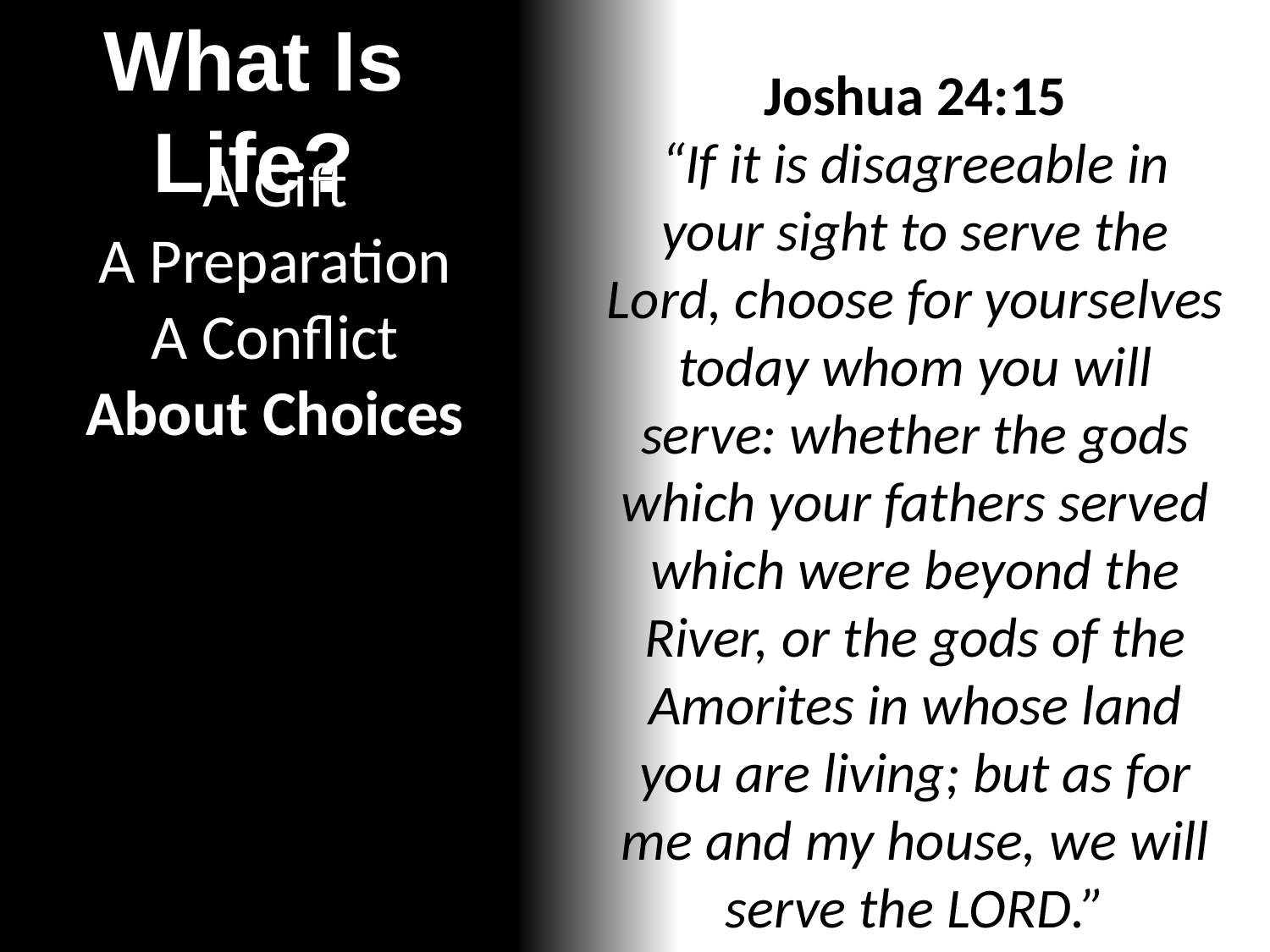

What Is Life?

Joshua 24:15
“If it is disagreeable in your sight to serve the Lord, choose for yourselves today whom you will serve: whether the gods which your fathers served which were beyond the River, or the gods of the Amorites in whose land you are living; but as for me and my house, we will serve the Lord.”
A Gift
A Preparation
A Conflict
About Choices